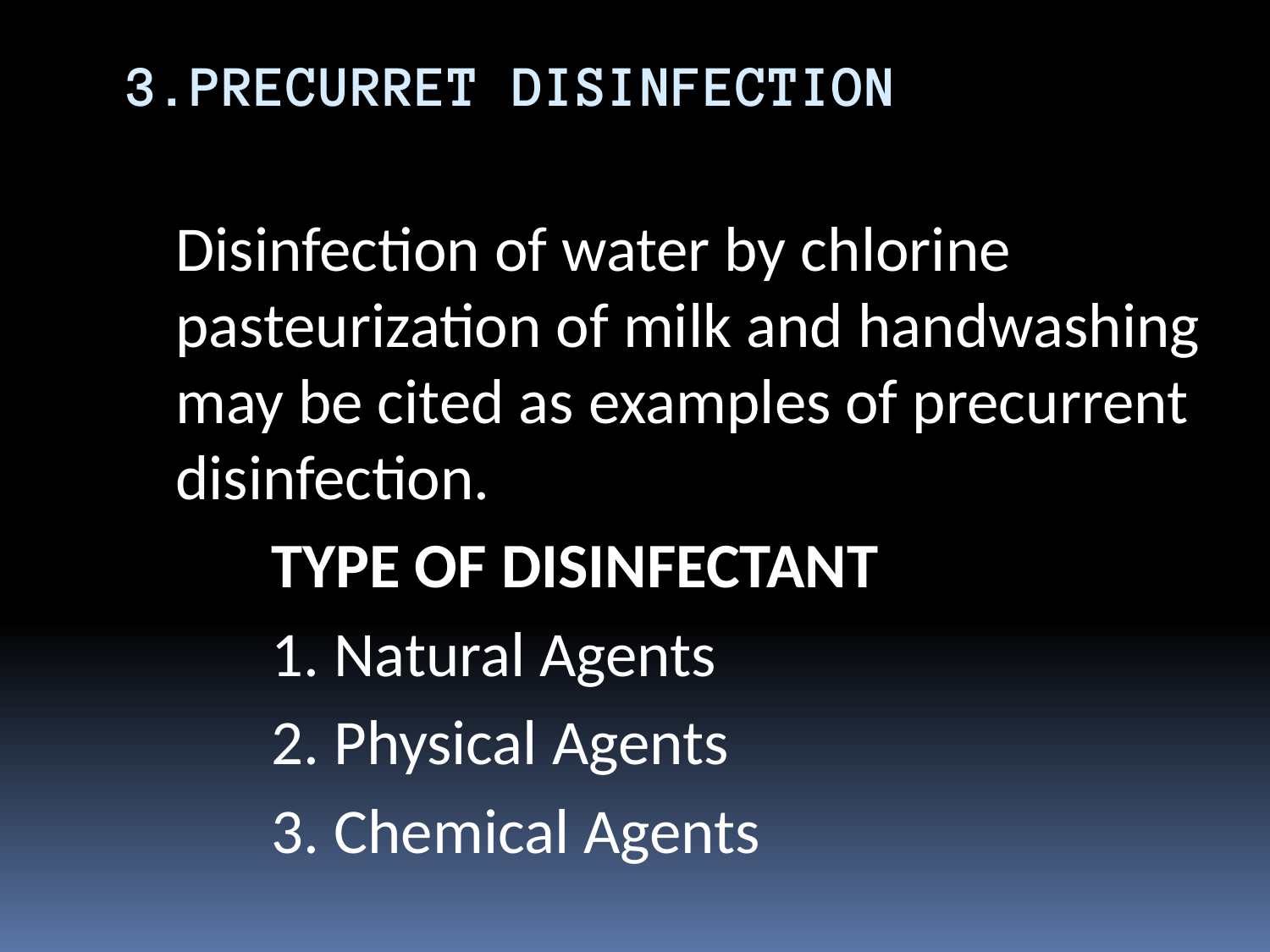

# 3.PRECURRET DISINFECTION
    Disinfection of water by chlorine pasteurization of milk and handwashing may be cited as examples of precurrent disinfection.
          TYPE OF DISINFECTANT
          1. Natural Agents
          2. Physical Agents
          3. Chemical Agents